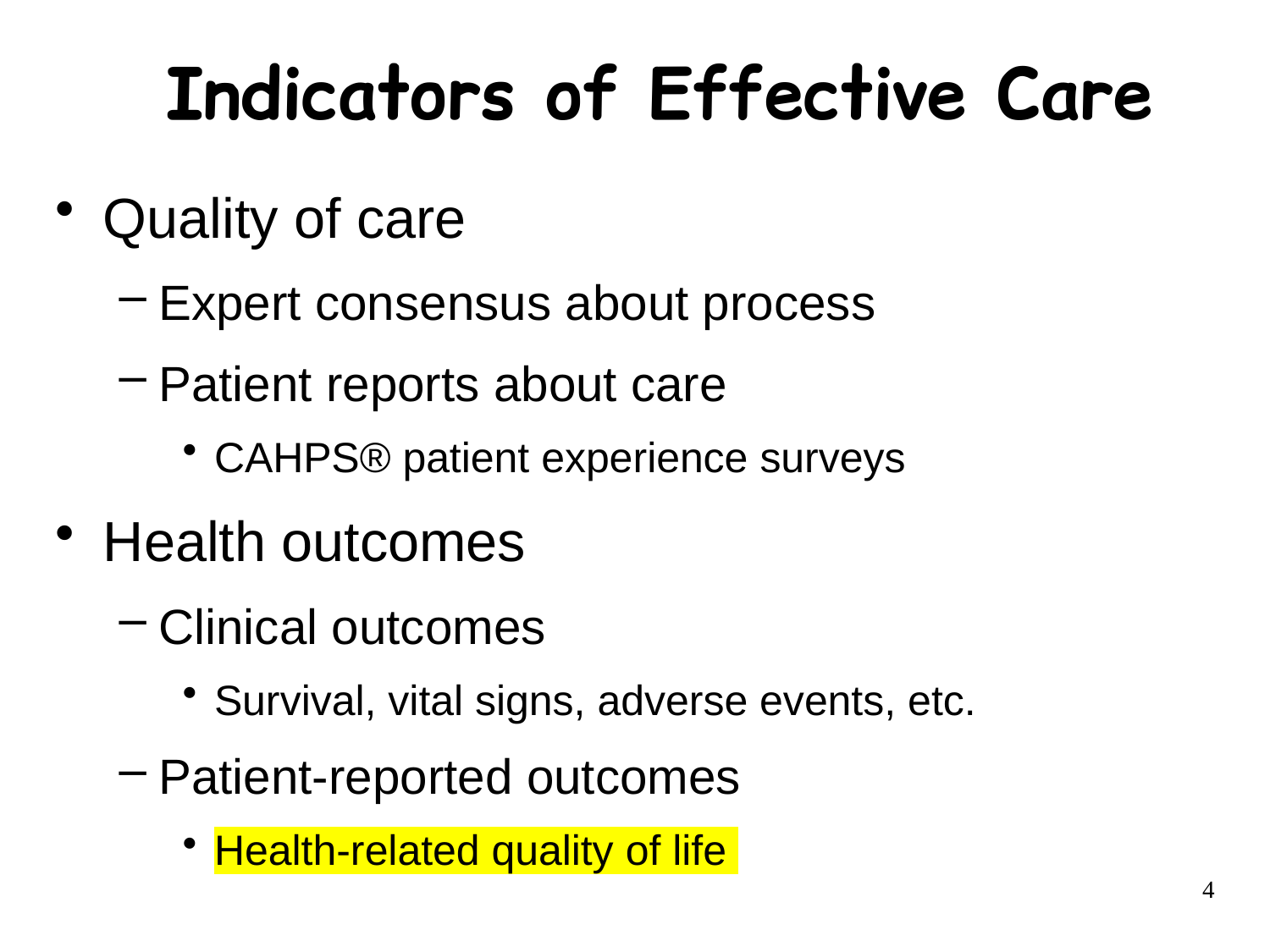

# Indicators of Effective Care
Quality of care
Expert consensus about process
Patient reports about care
CAHPS® patient experience surveys
Health outcomes
Clinical outcomes
Survival, vital signs, adverse events, etc.
Patient-reported outcomes
Health-related quality of life
4